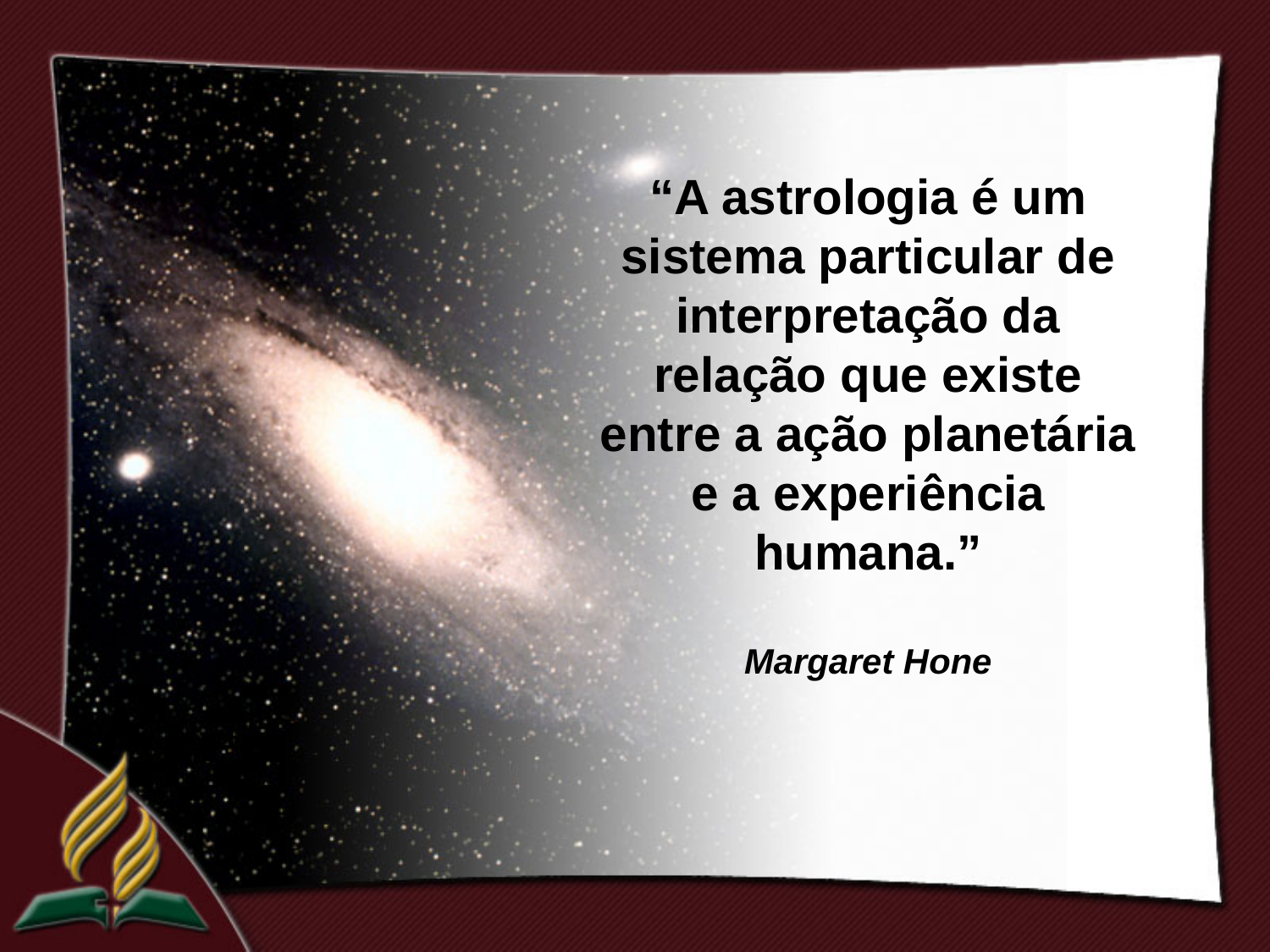

“A astrologia é um sistema particular de interpretação da relação que existe entre a ação planetária e a experiência humana.”

Margaret Hone